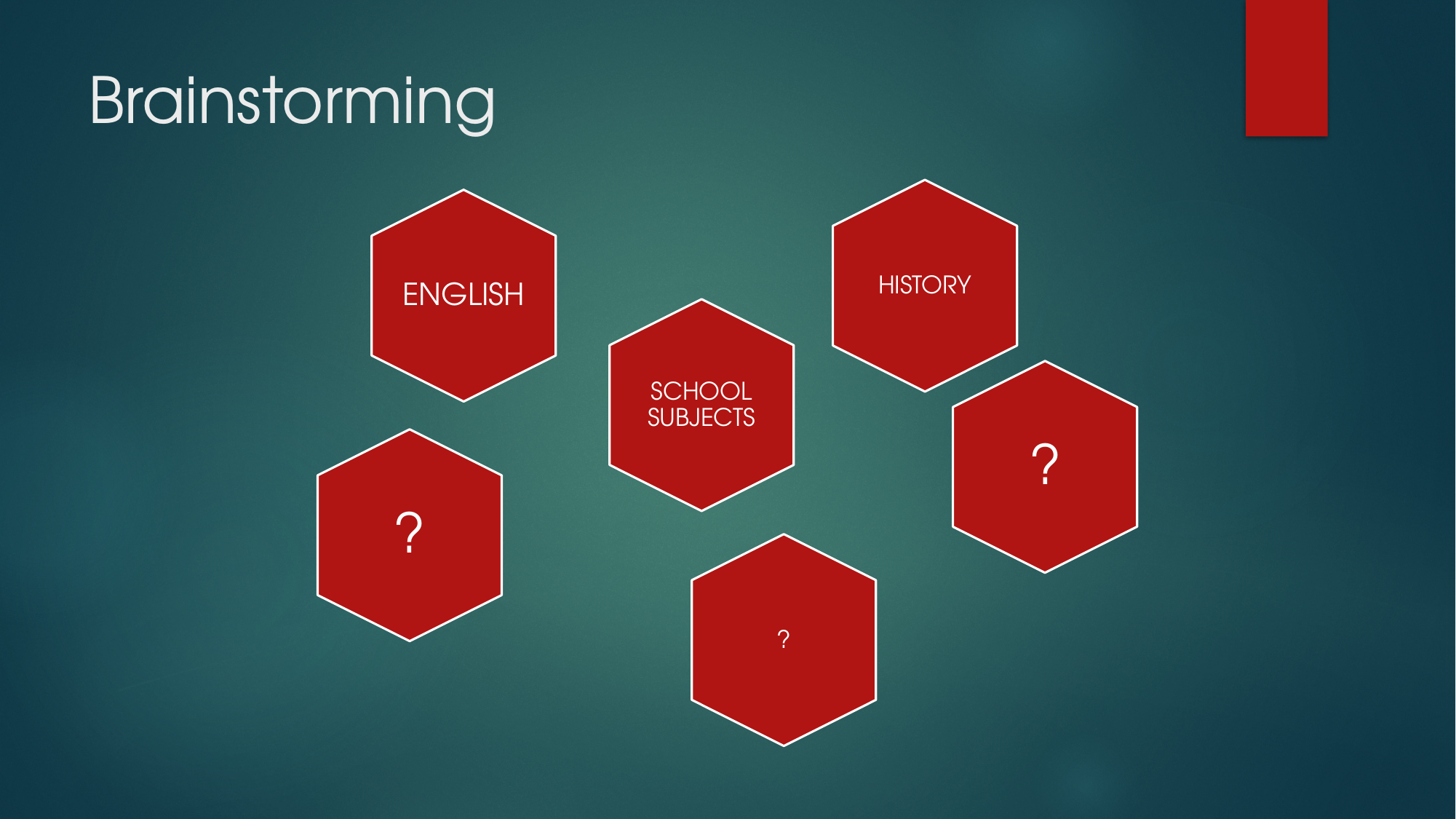

# Brainstorming
HISTORY
ENGLISH
SCHOOL SUBJECTS

?
?
?